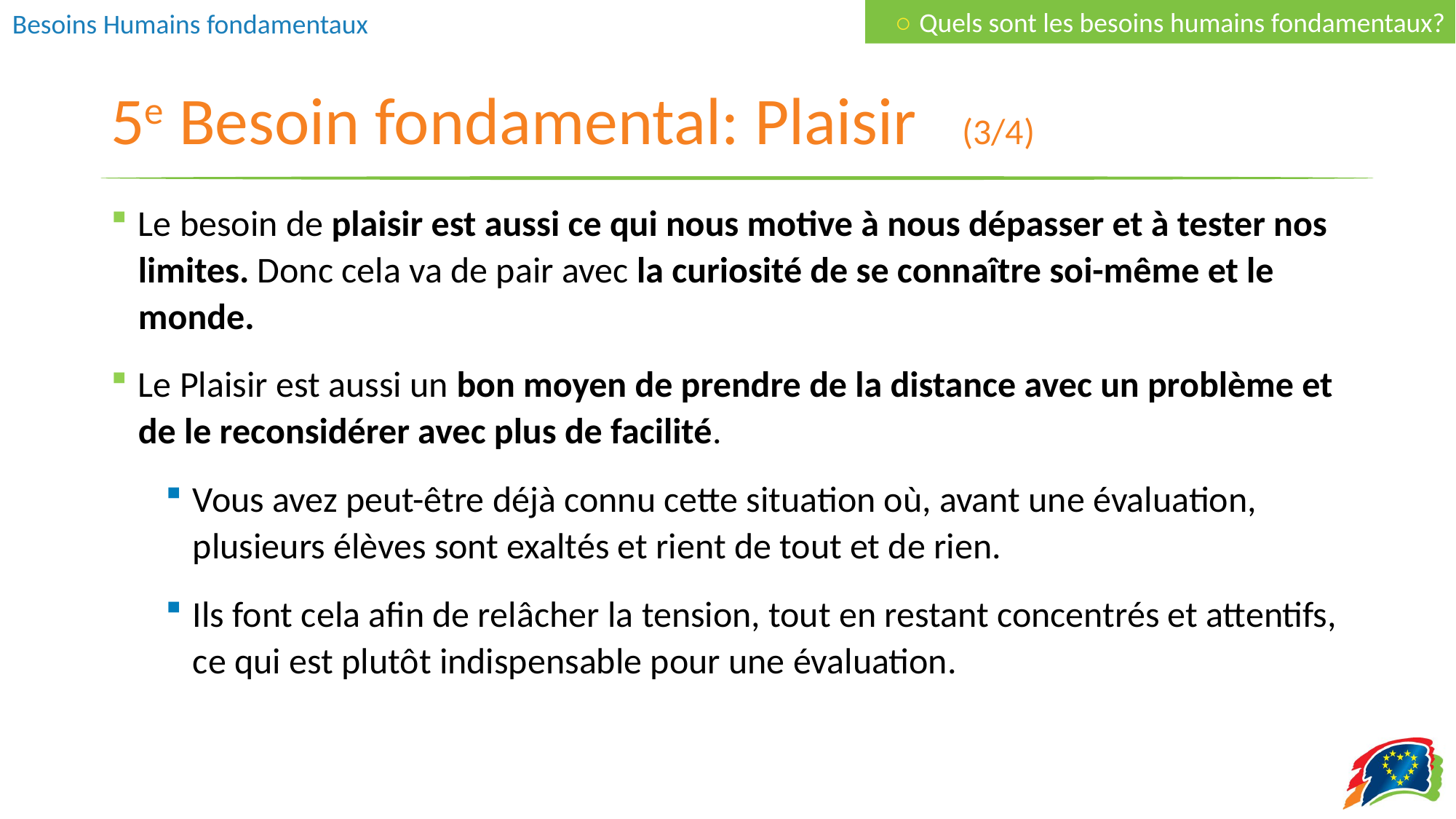

○ Quels sont les besoins humains fondamentaux?
# 5e Besoin fondamental: Plaisir   (3/4)
Le besoin de plaisir est aussi ce qui nous motive à nous dépasser et à tester nos limites. Donc cela va de pair avec la curiosité de se connaître soi-même et le monde.
Le Plaisir est aussi un bon moyen de prendre de la distance avec un problème et de le reconsidérer avec plus de facilité.
Vous avez peut-être déjà connu cette situation où, avant une évaluation, plusieurs élèves sont exaltés et rient de tout et de rien.
Ils font cela afin de relâcher la tension, tout en restant concentrés et attentifs, ce qui est plutôt indispensable pour une évaluation.